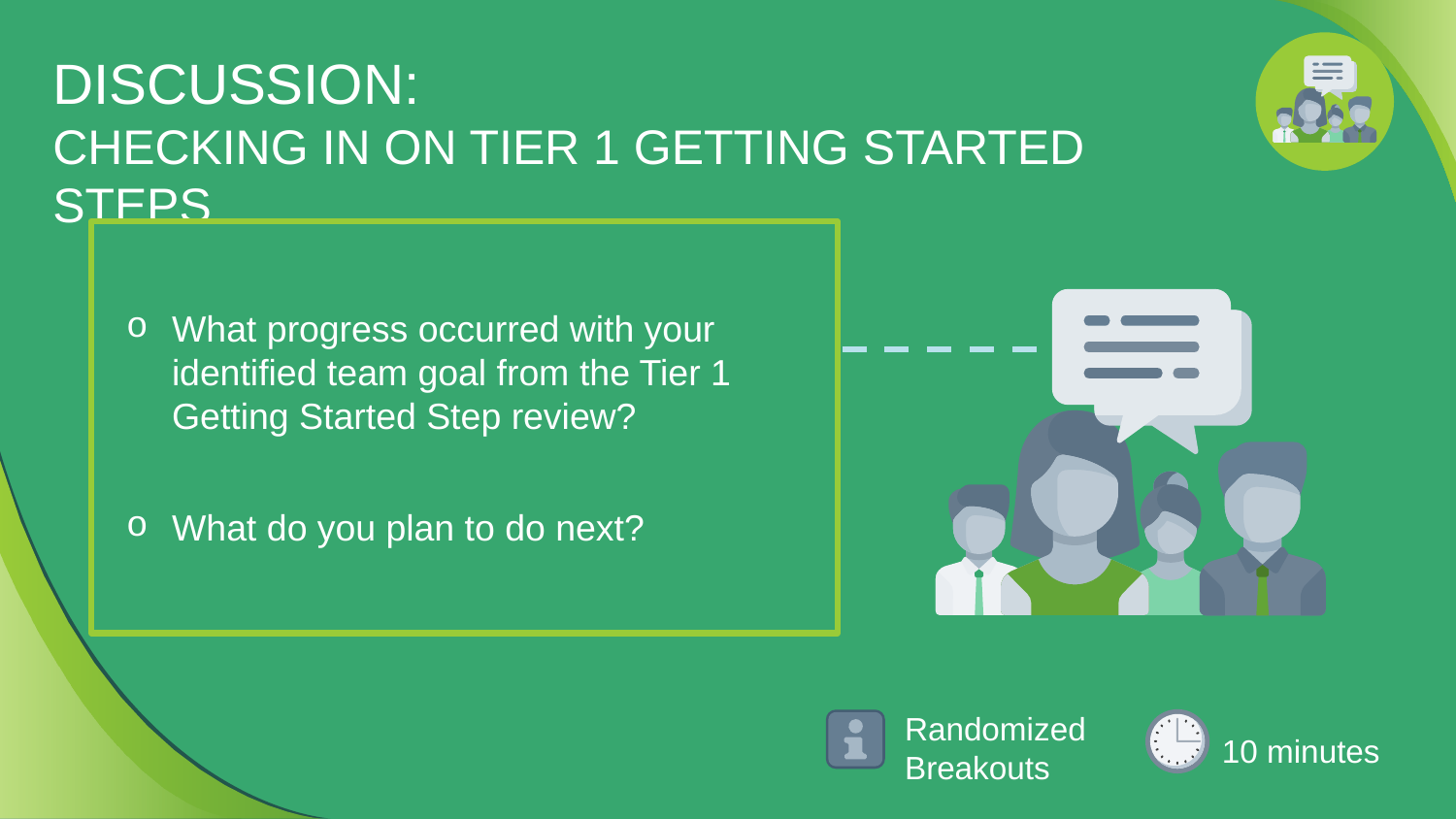

# DISCUSSION: CHECKING IN ON TIER 1 GETTING STARTED STEPS

What progress occurred with your identified team goal from the Tier 1 Getting Started Step review?

What do you plan to do next?

10 minutes

Randomized Breakouts